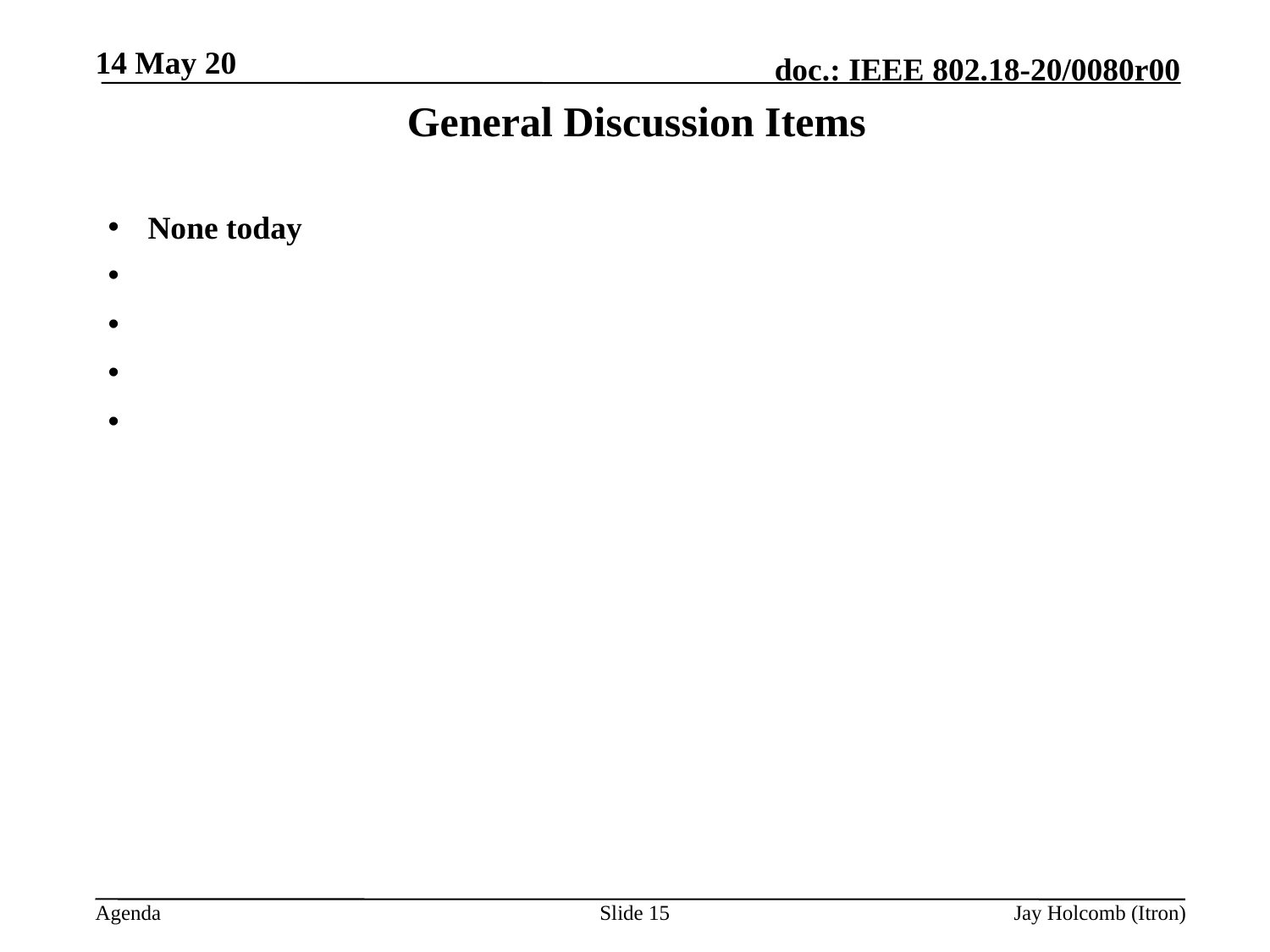

14 May 20
# General Discussion Items

None today

Slide 15
Jay Holcomb (Itron)